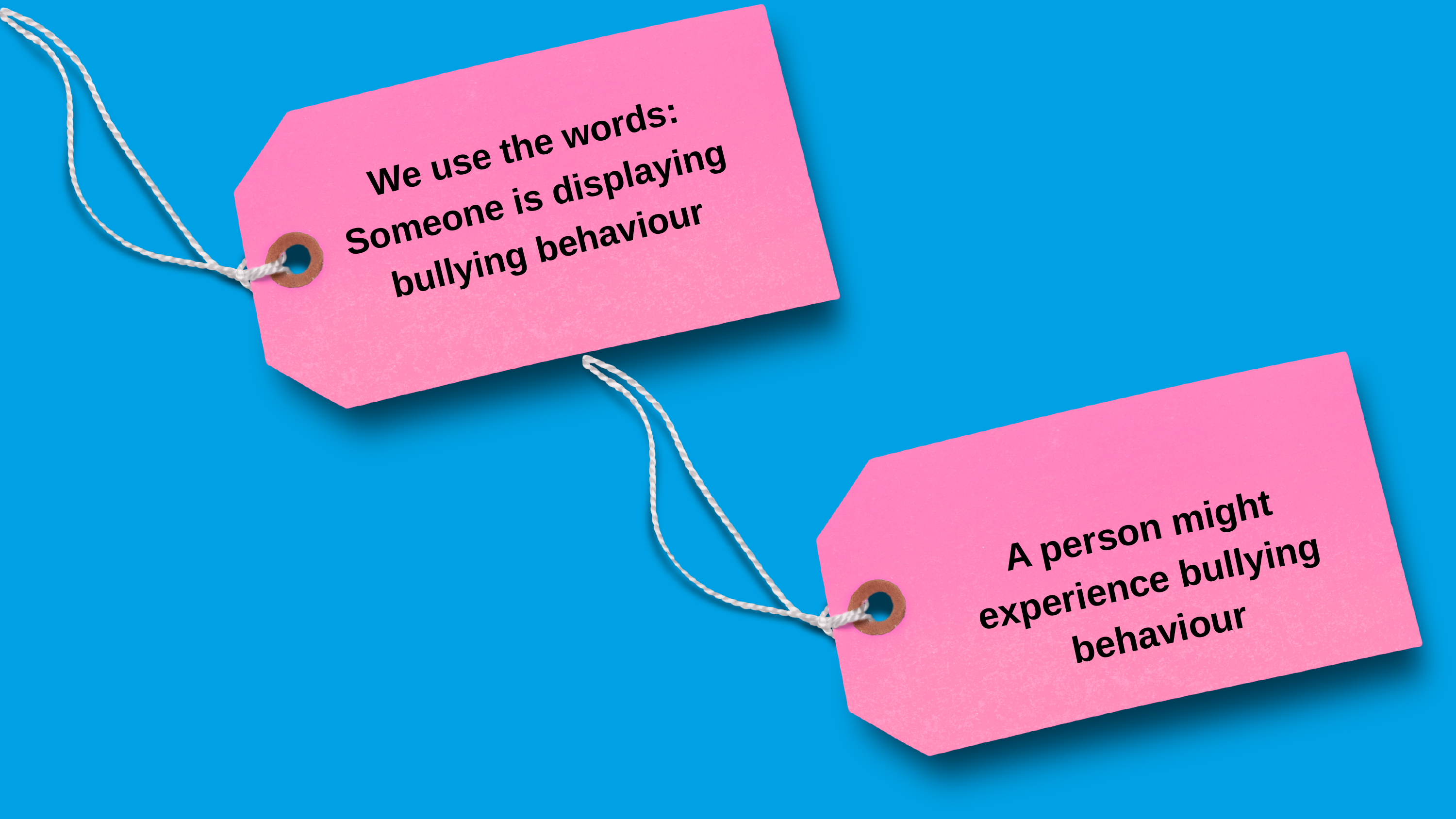

We use the words:

Someone is displaying

bullying behaviour

A person might experience bullying behaviour